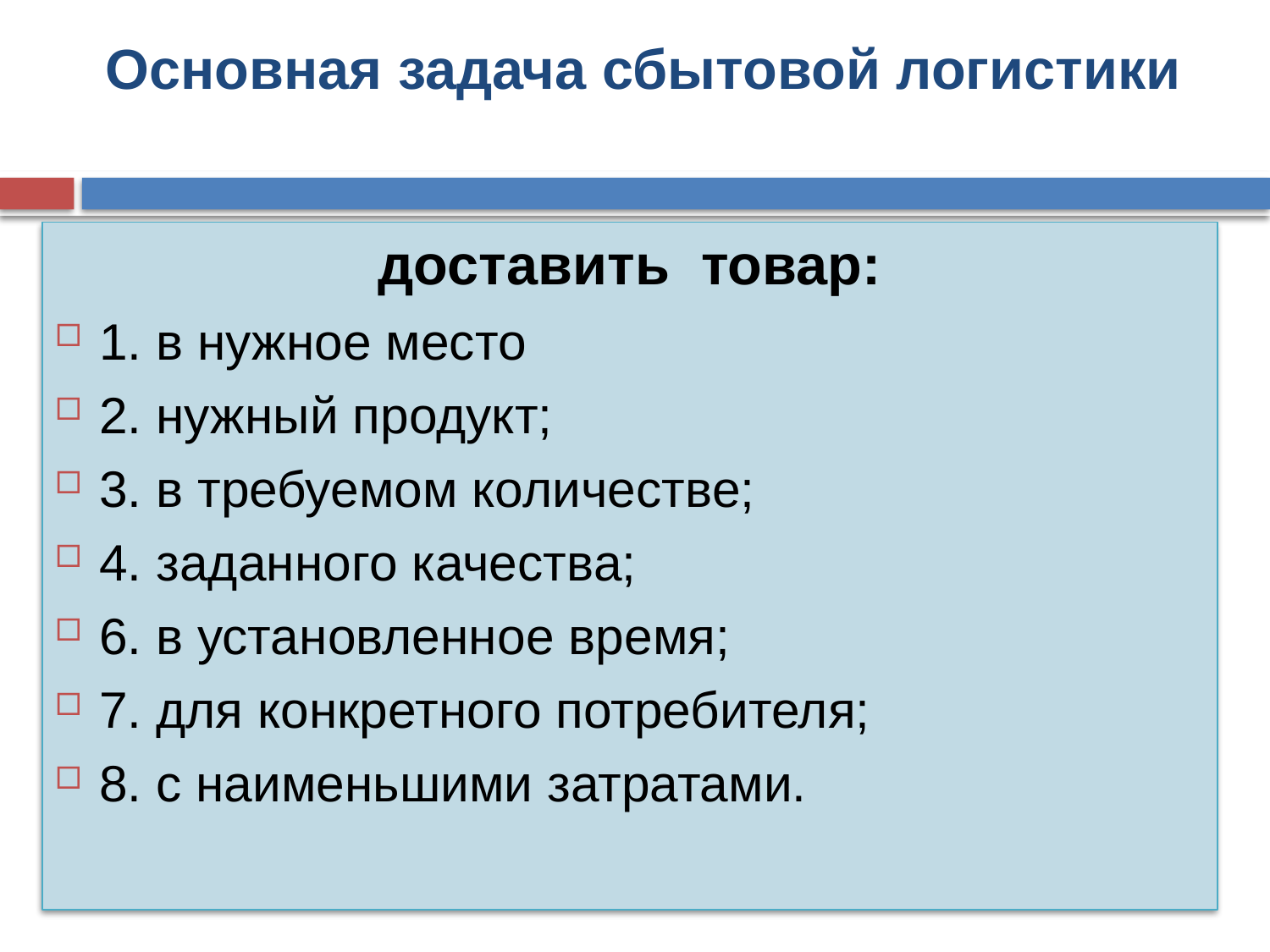

# Основная задача сбытовой логистики
доставить  товар:
1. в нужное место
2. нужный продукт;
3. в требуемом коли­честве;
4. заданного качества;
6. в установленное время;
7. для конкретного потребителя;
8. с наименьшими затратами.